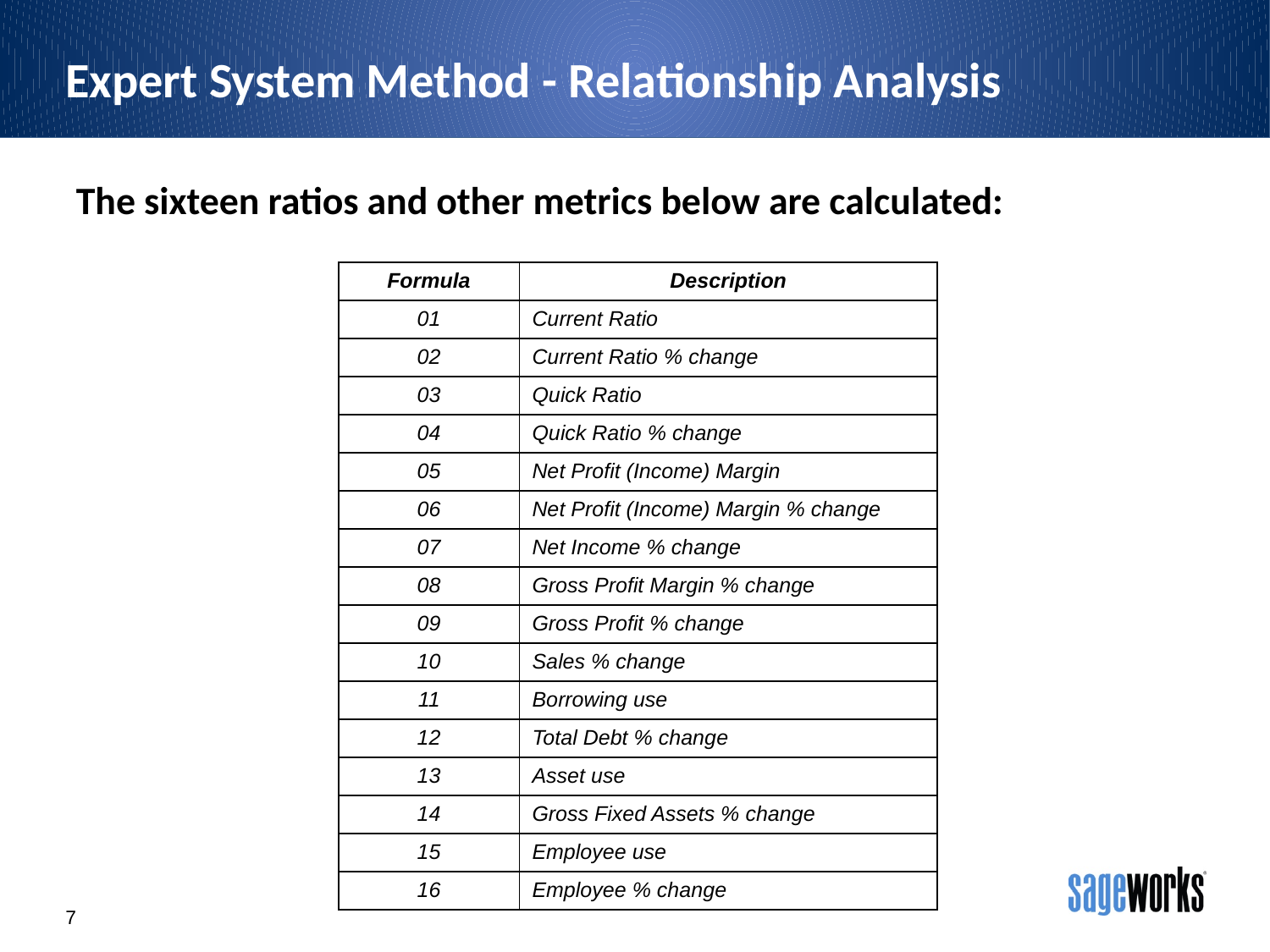

Expert System Method - Relationship Analysis

The sixteen ratios and other metrics below are calculated:

| Formula | Description |
| --- | --- |
| 01 | Current Ratio |
| 02 | Current Ratio % change |
| 03 | Quick Ratio |
| 04 | Quick Ratio % change |
| 05 | Net Profit (Income) Margin |
| 06 | Net Profit (Income) Margin % change |
| 07 | Net Income % change |
| 08 | Gross Profit Margin % change |
| 09 | Gross Profit % change |
| 10 | Sales % change |
| 11 | Borrowing use |
| 12 | Total Debt % change |
| 13 | Asset use |
| 14 | Gross Fixed Assets % change |
| 15 | Employee use |
| 16 | Employee % change |
7